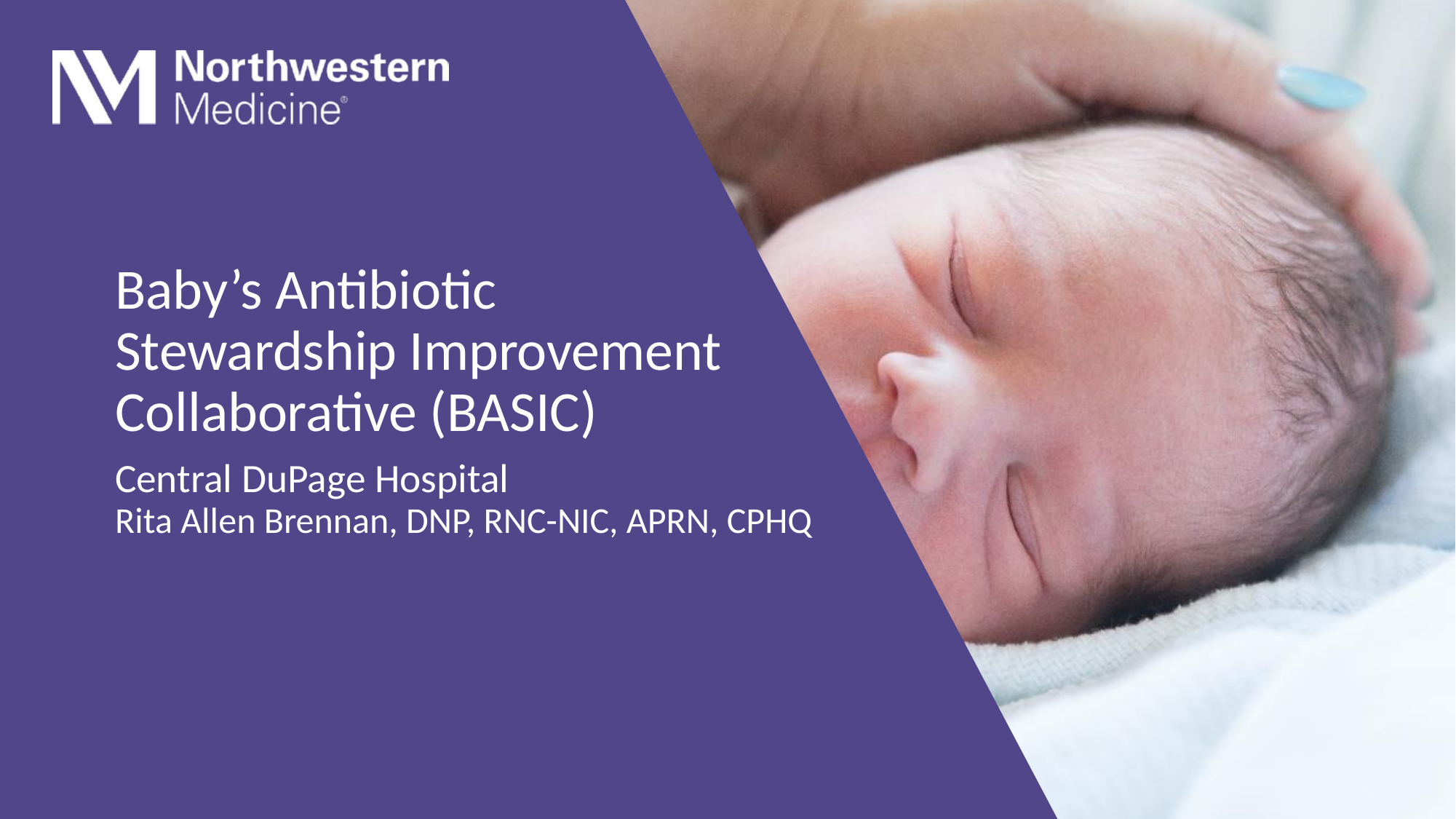

# Baby’s Antibiotic Stewardship Improvement Collaborative (BASIC)
Central DuPage Hospital
Rita Allen Brennan, DNP, RNC-NIC, APRN, CPHQ